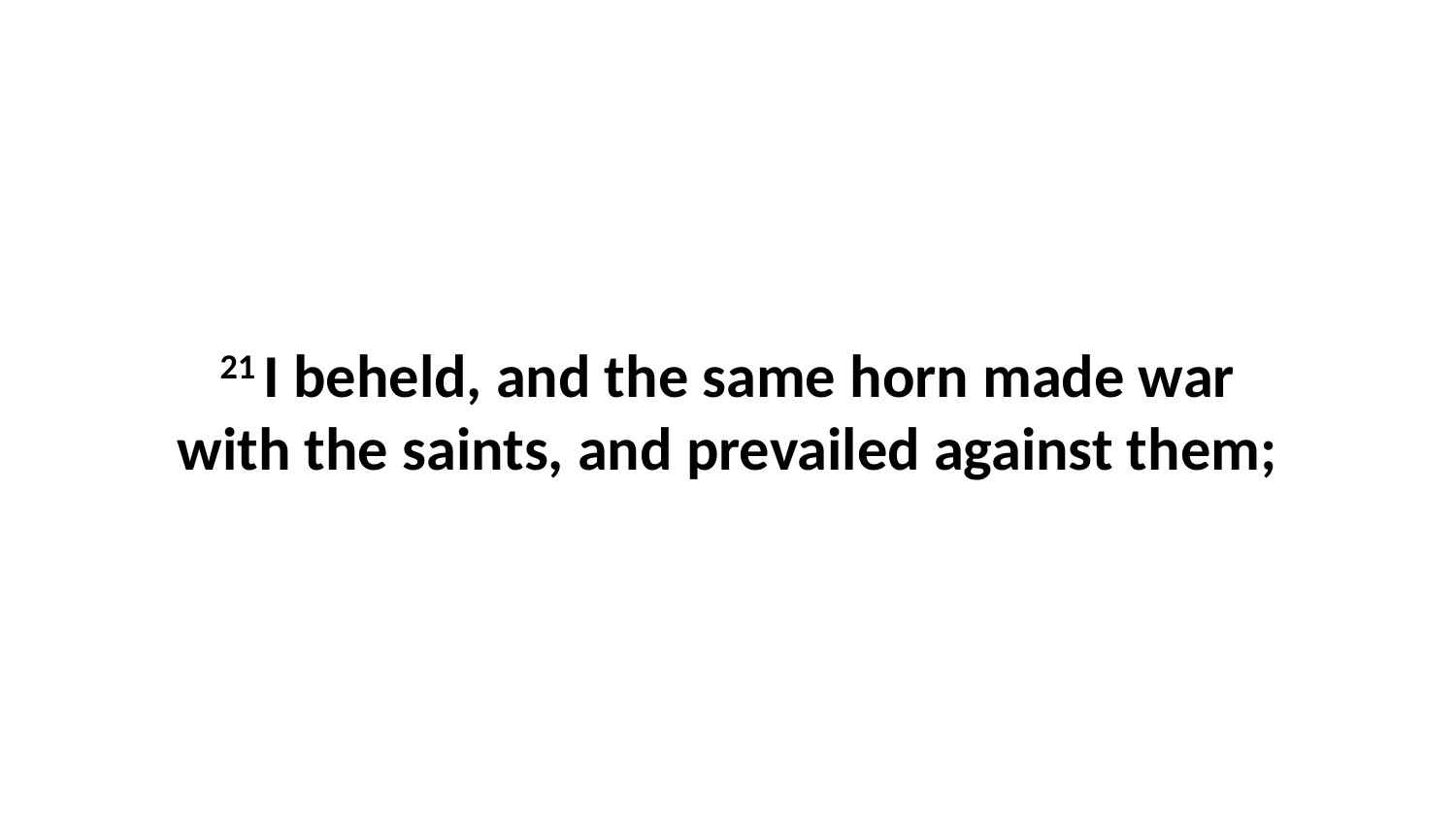

21 I beheld, and the same horn made war with the saints, and prevailed against them;